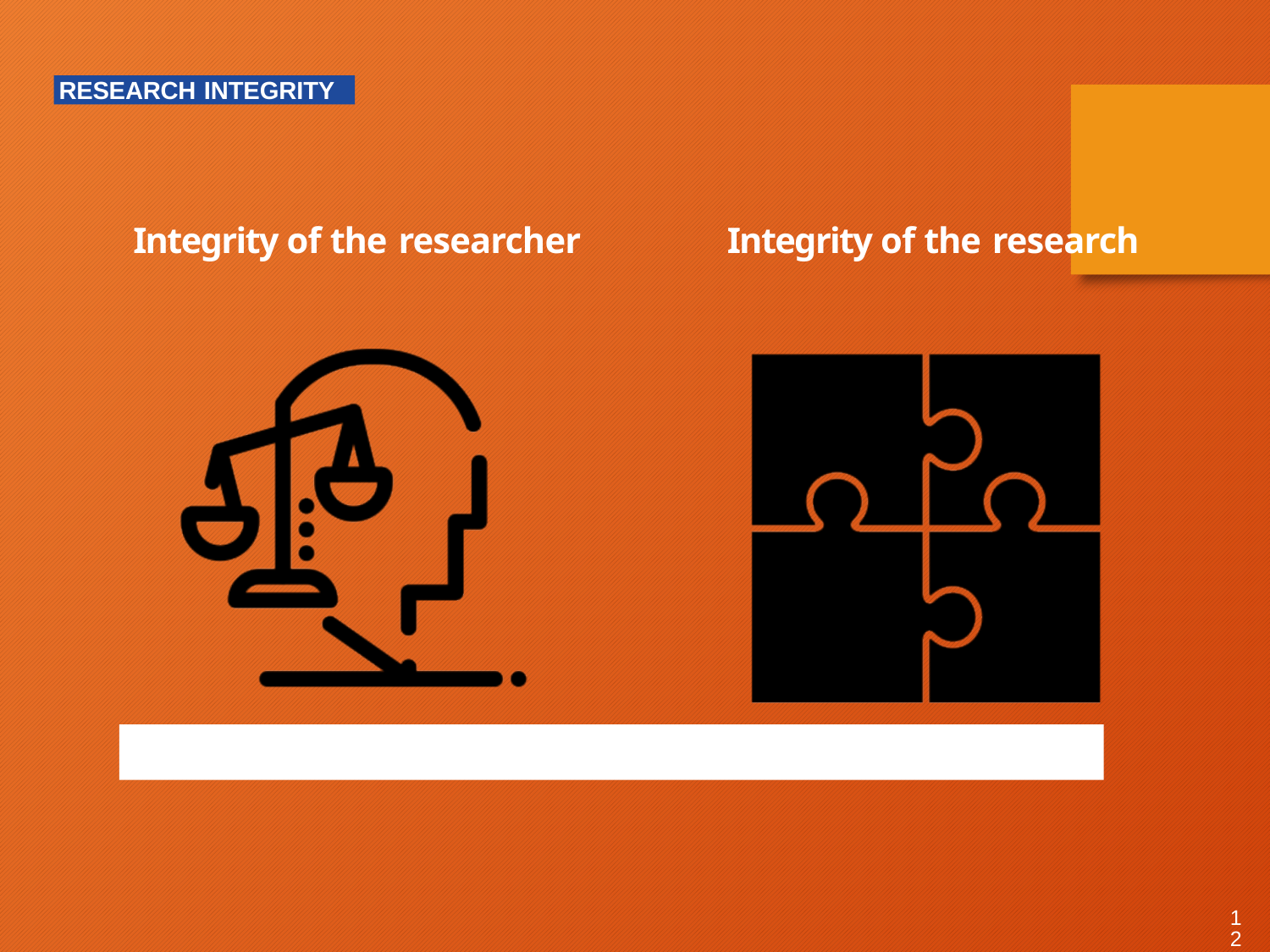

RESEARCH INTEGRITY
Integrity of the researcher
Integrity of the research

How ‘knowledge’ was produced: ethical; epistemic
12